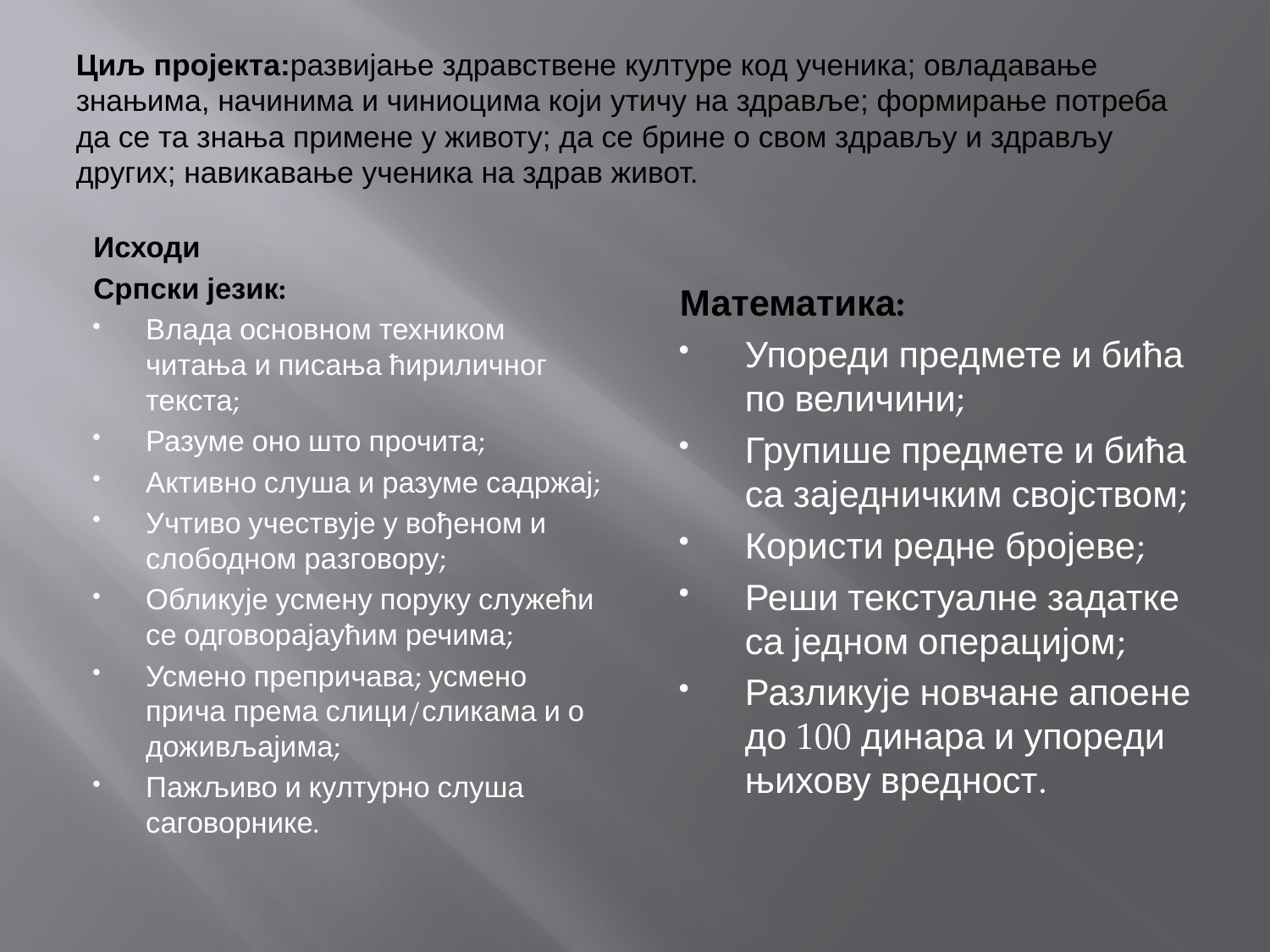

# Циљ пројекта:развијање здравствене културе код ученика; овладавање знањима, начинима и чиниоцима који утичу на здравље; формирање потреба да се та знања примене у животу; да се брине о свом здрављу и здрављу других; навикавање ученика на здрав живот.
Исходи
Српски језик:
Влада основном техником читања и писања ћириличног текста;
Разуме оно што прочита;
Активно слуша и разуме садржај;
Учтиво учествује у вођеном и слободном разговору;
Обликује усмену поруку служећи се одговорајаућим речима;
Усмено препричава; усмено прича према слици/сликама и о доживљајима;
Пажљиво и културно слуша саговорнике.

Математика:
Упореди предмете и бића по величини;
Групише предмете и бића са заједничким својством;
Користи редне бројеве;
Реши текстуалне задатке са једном операцијом;
Разликује новчане апоене до 100 динара и упореди њихову вредност.